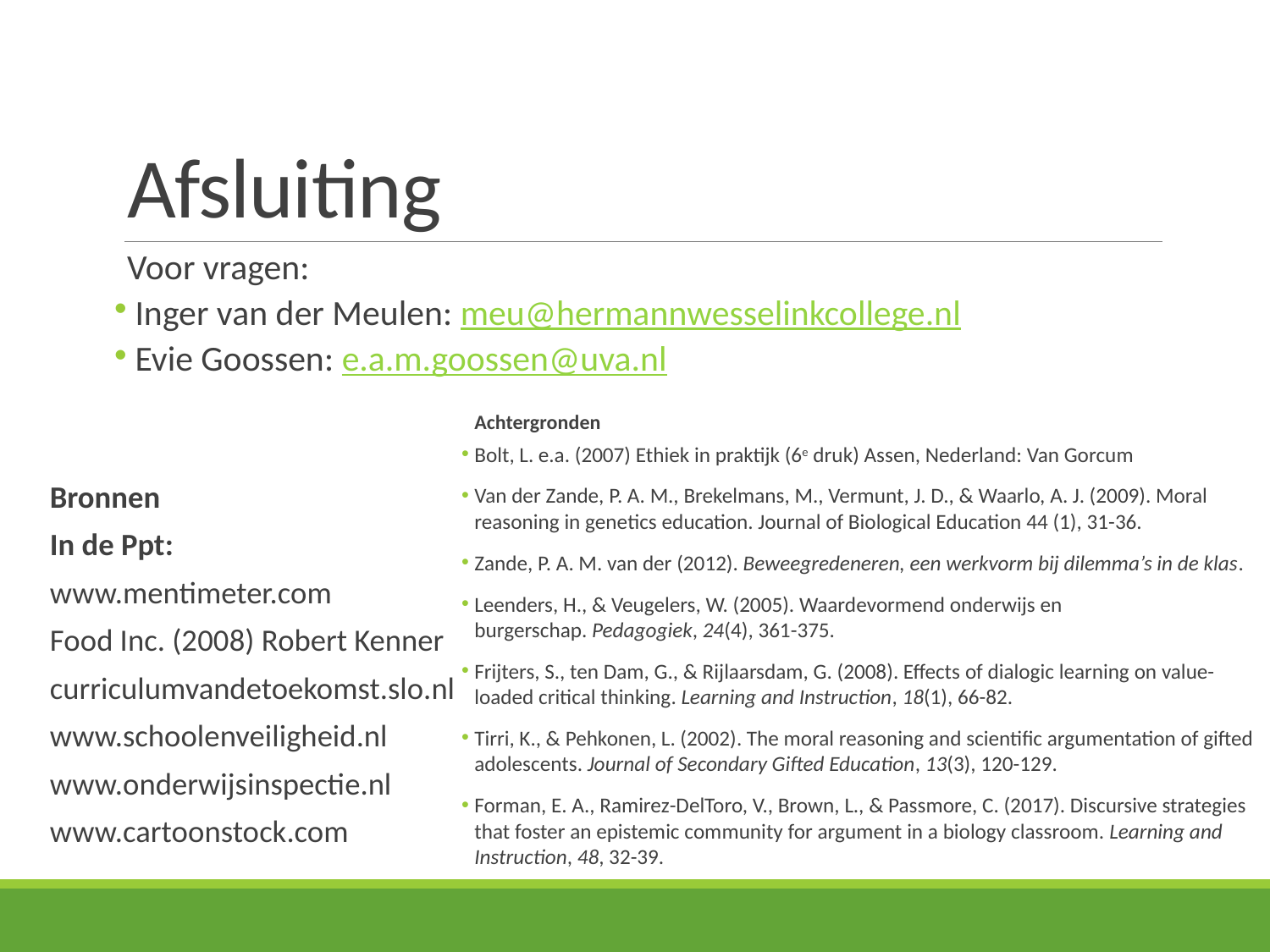

# Afsluiting
Voor vragen:
 Inger van der Meulen: meu@hermannwesselinkcollege.nl
 Evie Goossen: e.a.m.goossen@uva.nl

Achtergronden
Bolt, L. e.a. (2007) Ethiek in praktijk (6e druk) Assen, Nederland: Van Gorcum
Van der Zande, P. A. M., Brekelmans, M., Vermunt, J. D., & Waarlo, A. J. (2009). Moral reasoning in genetics education. Journal of Biological Education 44 (1), 31-36.
Zande, P. A. M. van der (2012). Beweegredeneren, een werkvorm bij dilemma’s in de klas.
Leenders, H., & Veugelers, W. (2005). Waardevormend onderwijs en burgerschap. Pedagogiek, 24(4), 361-375.
Frijters, S., ten Dam, G., & Rijlaarsdam, G. (2008). Effects of dialogic learning on value-loaded critical thinking. Learning and Instruction, 18(1), 66-82.
Tirri, K., & Pehkonen, L. (2002). The moral reasoning and scientific argumentation of gifted adolescents. Journal of Secondary Gifted Education, 13(3), 120-129.
Forman, E. A., Ramirez-DelToro, V., Brown, L., & Passmore, C. (2017). Discursive strategies that foster an epistemic community for argument in a biology classroom. Learning and Instruction, 48, 32-39.

Bronnen
In de Ppt:
www.mentimeter.com
Food Inc. (2008) Robert Kenner
curriculumvandetoekomst.slo.nl
www.schoolenveiligheid.nl
www.onderwijsinspectie.nl
www.cartoonstock.com